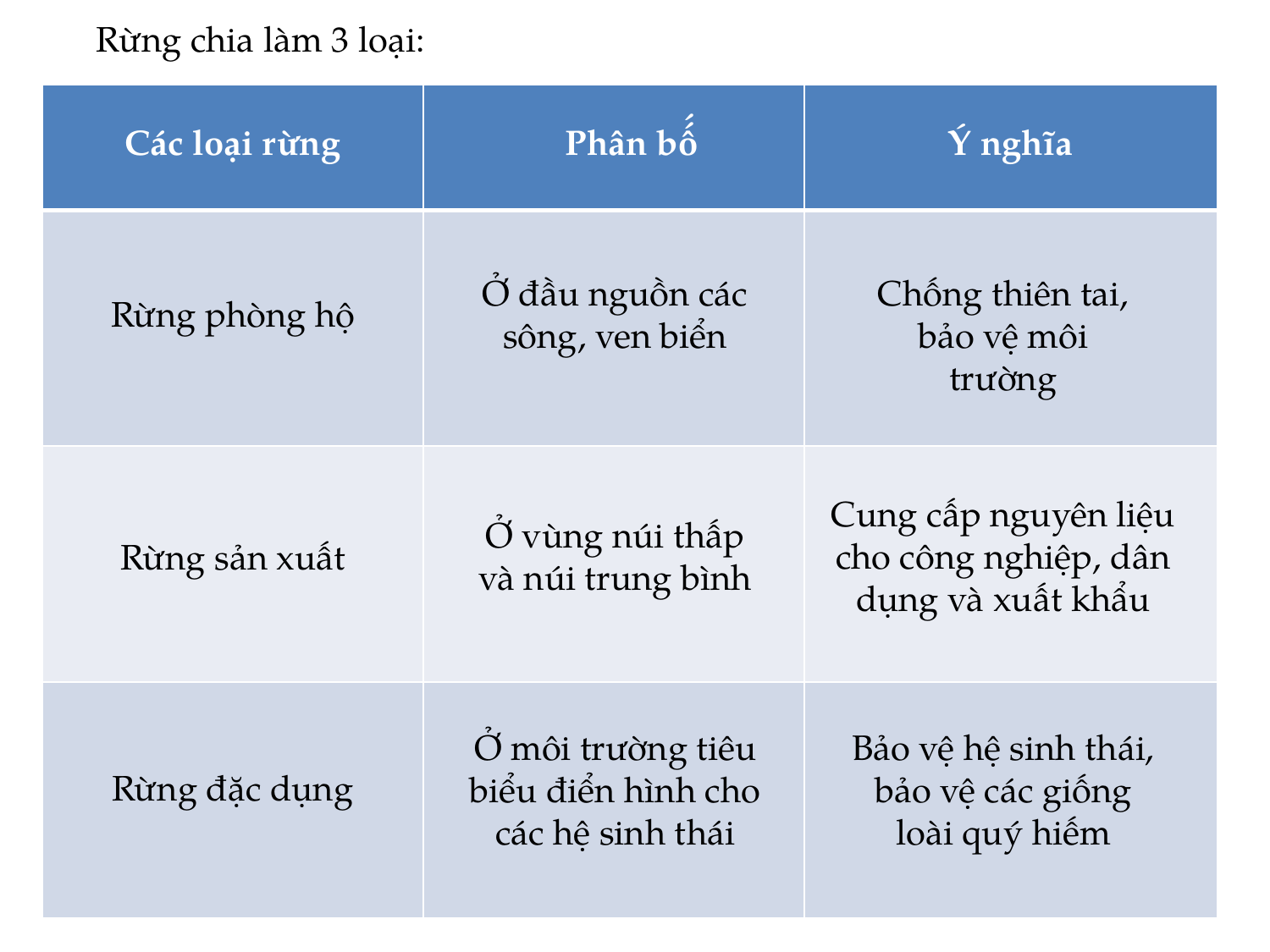

Rừng chia làm 3 loại:
| Các loại rừng | Phân bố́ | Ý nghĩa |
| --- | --- | --- |
|  |  |  |
|  |  |  |
|  |  |  |
Ở đầu nguồn các sông, ven biển
Chống thiên tai, bảo vệ môi trường
Rừng phòng hộ
Cung cấp nguyên liệu cho công nghiệp, dân dụng và xuất khẩu
Ở vùng núi thấp và núi trung bình
Rừng sản xuất
Bảo vệ hệ sinh thái, bảo vệ các giống loài quý hiếm
Ở môi trường tiêu biểu điển hình cho các hệ sinh thái
Rừng đặc dụng